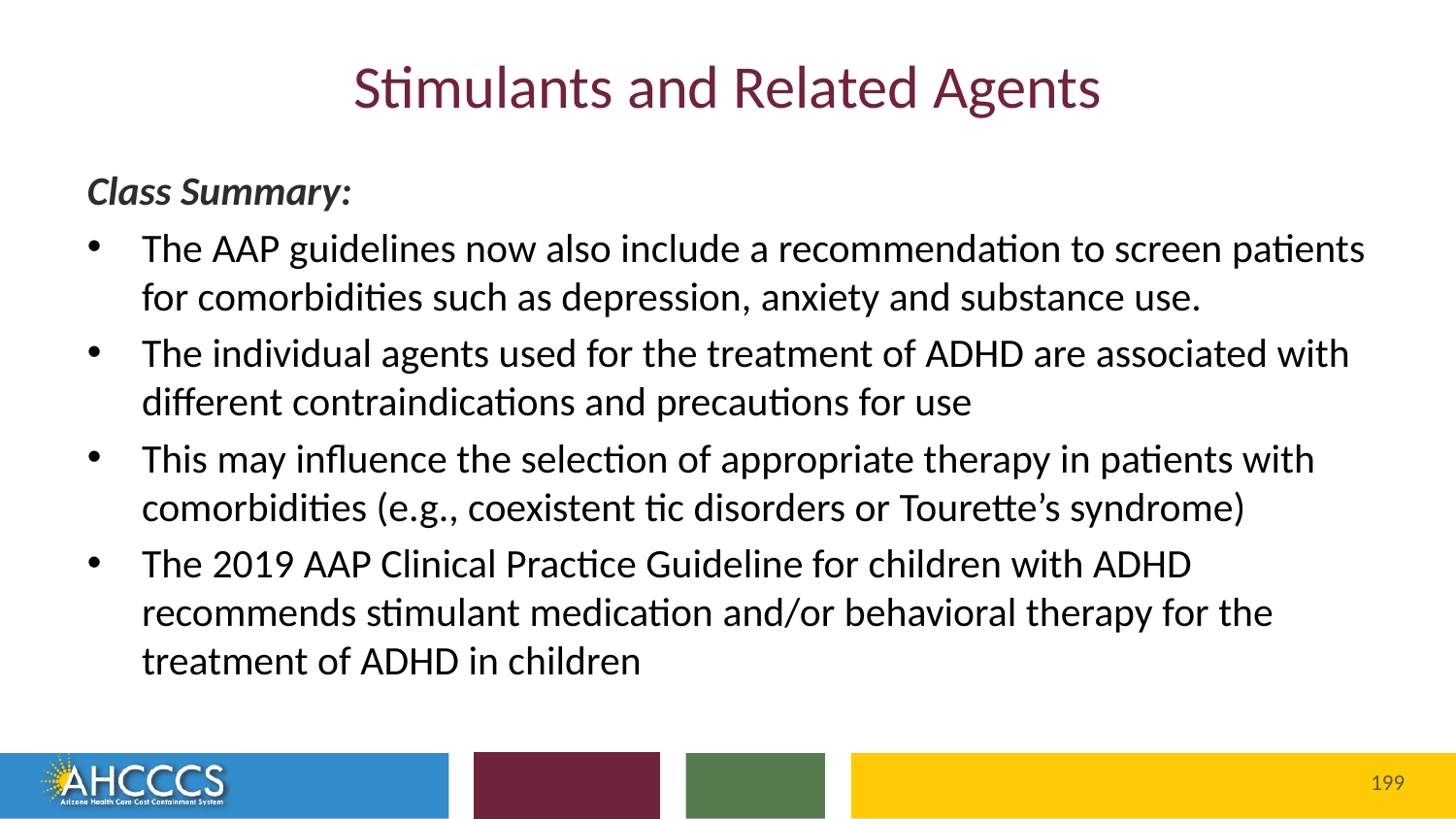

# Stimulants and Related Agents
Class Summary:
The AAP guidelines now also include a recommendation to screen patients for comorbidities such as depression, anxiety and substance use.
The individual agents used for the treatment of ADHD are associated with different contraindications and precautions for use
This may influence the selection of appropriate therapy in patients with comorbidities (e.g., coexistent tic disorders or Tourette’s syndrome)
The 2019 AAP Clinical Practice Guideline for children with ADHD recommends stimulant medication and/or behavioral therapy for the treatment of ADHD in children